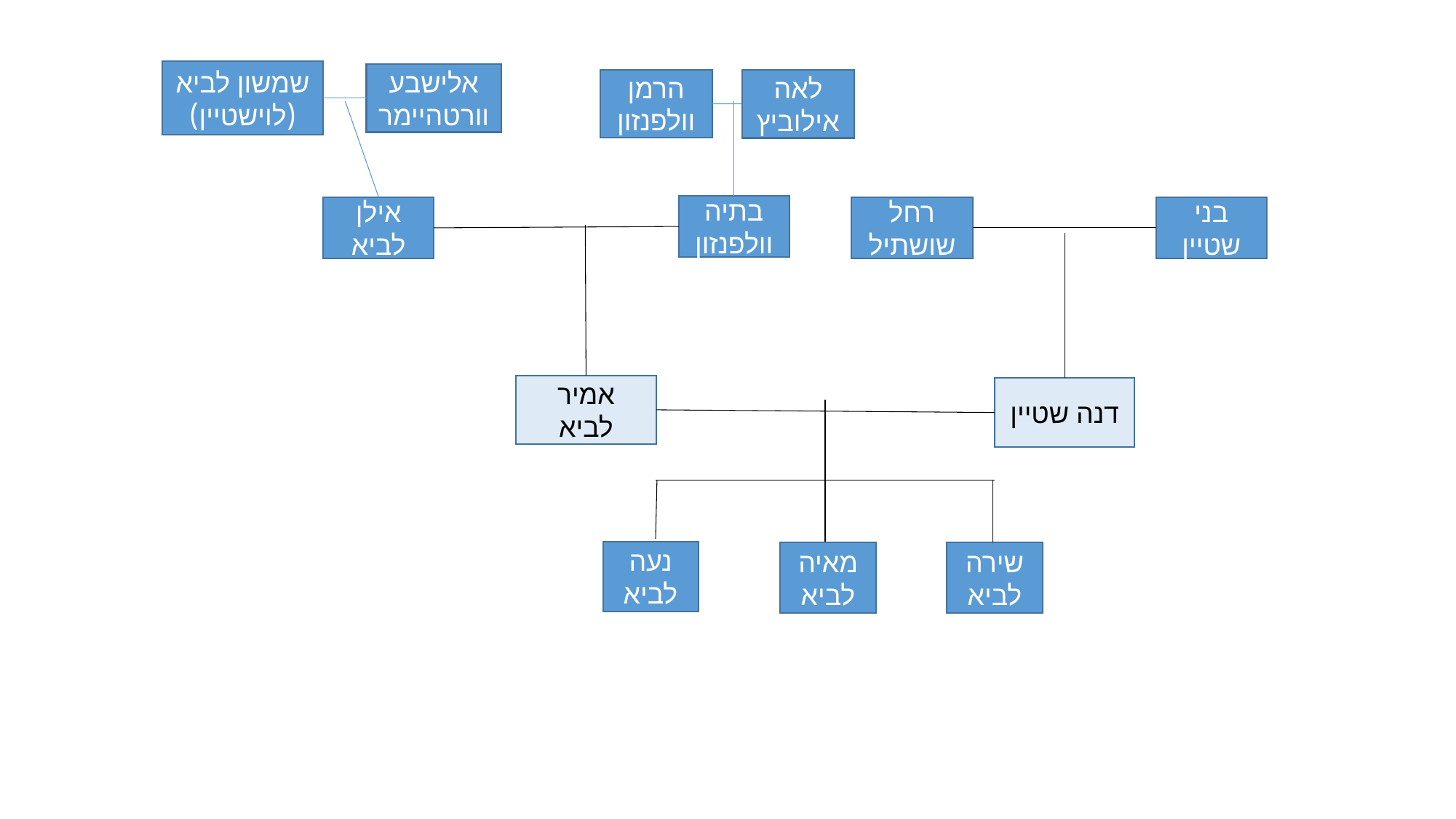

שמשון לביא
(לוישטיין)
אלישבע וורטהיימר
הרמן וולפנזון
לאה אילוביץ
בתיה וולפנזון
אילן לביא
בני שטיין
רחל שושתיל
אמיר לביא
דנה שטיין
נעה לביא
מאיה לביא
שירה לביא